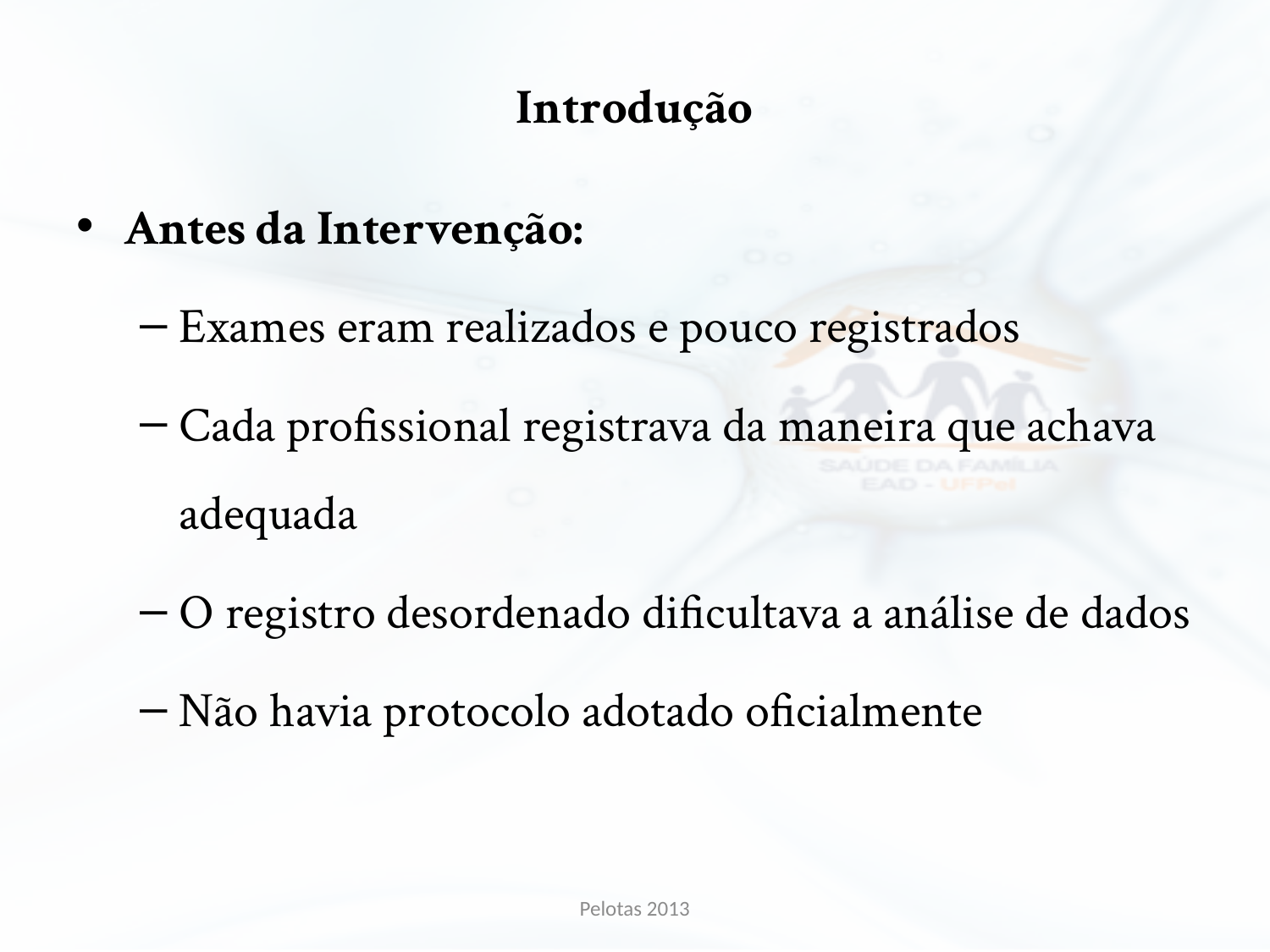

# Introdução
Antes da Intervenção:
Exames eram realizados e pouco registrados
Cada profissional registrava da maneira que achava adequada
O registro desordenado dificultava a análise de dados
Não havia protocolo adotado oficialmente
Pelotas 2013